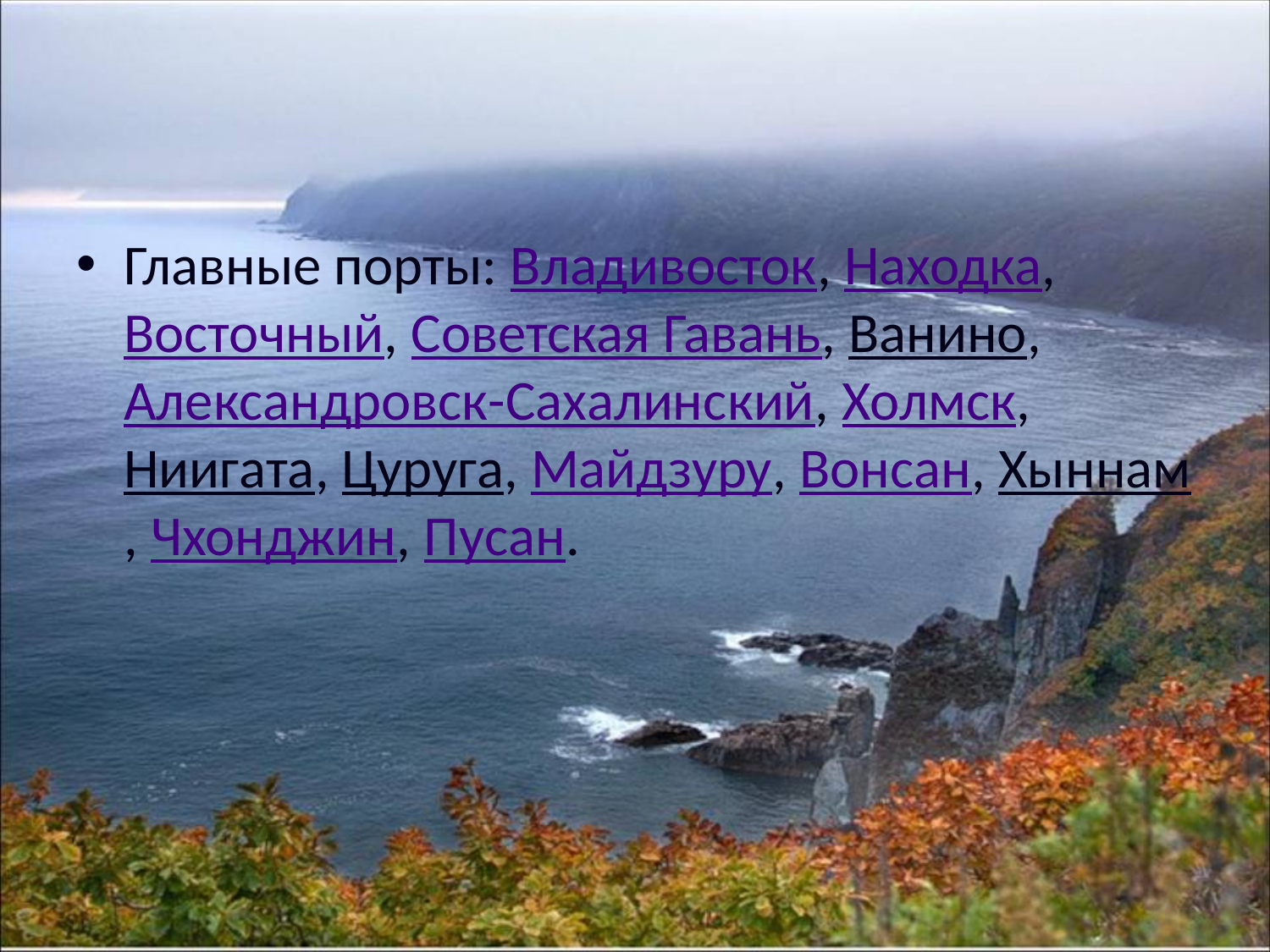

Главные порты: Владивосток, Находка, Восточный, Советская Гавань, Ванино, Александровск-Сахалинский, Холмск, Ниигата, Цуруга, Майдзуру, Вонсан, Хыннам, Чхонджин, Пусан.